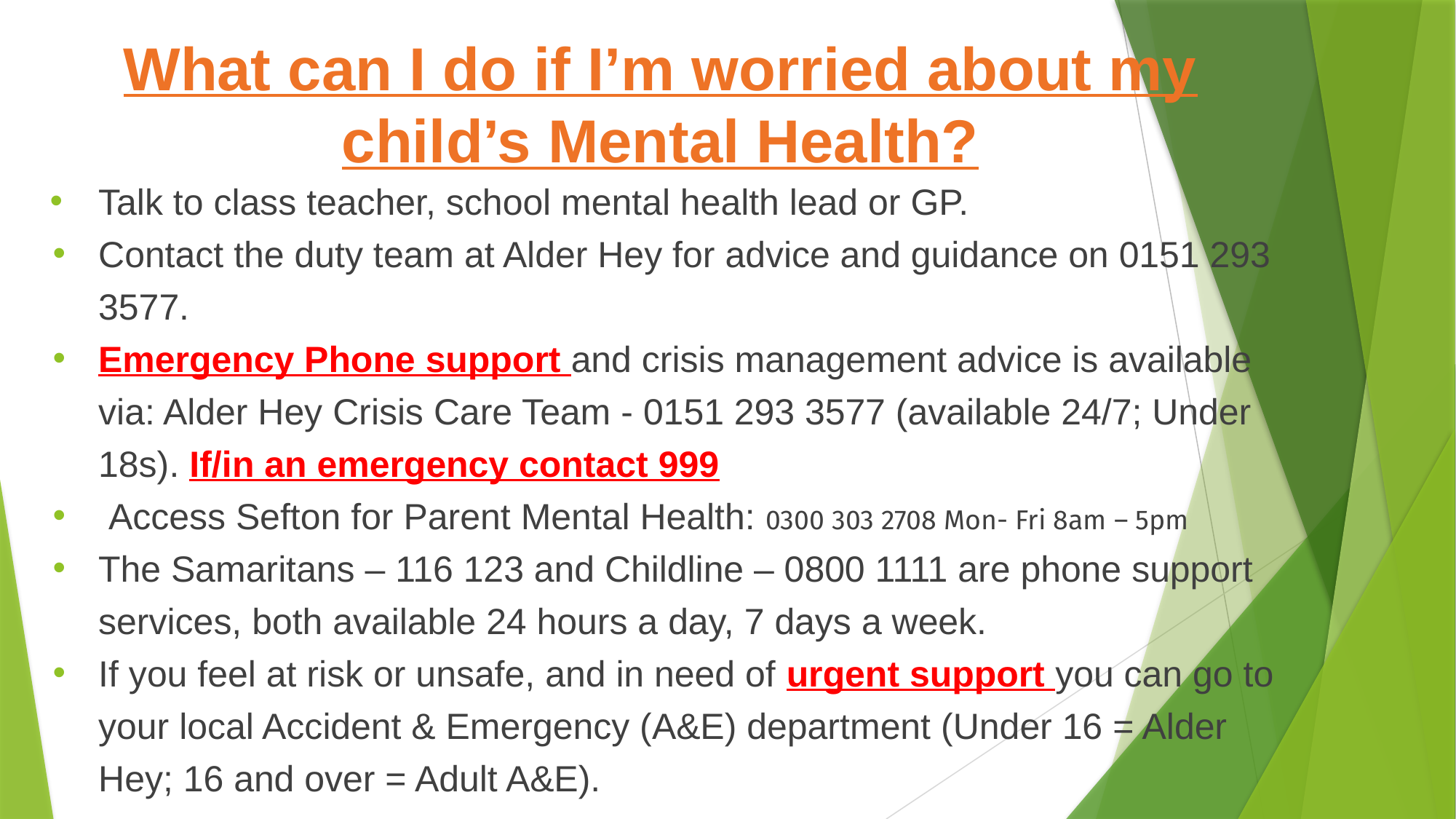

# What can I do if I’m worried about my child’s Mental Health?
Talk to class teacher, school mental health lead or GP.
Contact the duty team at Alder Hey for advice and guidance on 0151 293 3577.
Emergency Phone support and crisis management advice is available via: Alder Hey Crisis Care Team - 0151 293 3577 (available 24/7; Under 18s). If/in an emergency contact 999
 Access Sefton for Parent Mental Health: 0300 303 2708 Mon- Fri 8am – 5pm
The Samaritans – 116 123 and Childline – 0800 1111 are phone support services, both available 24 hours a day, 7 days a week.
If you feel at risk or unsafe, and in need of urgent support you can go to your local Accident & Emergency (A&E) department (Under 16 = Alder Hey; 16 and over = Adult A&E).